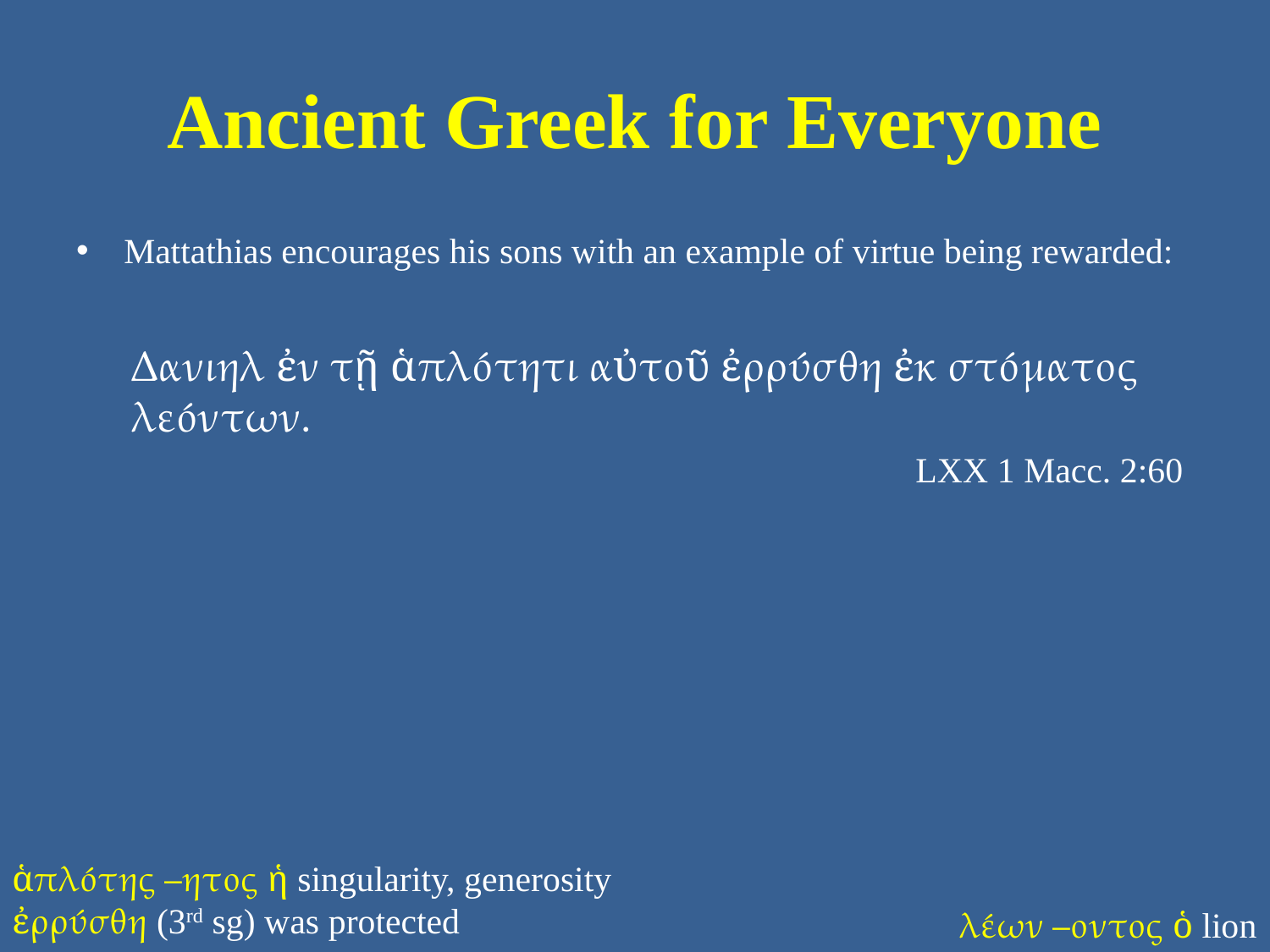

# Ancient Greek for Everyone
Mattathias encourages his sons with an example of virtue being rewarded:

Δανιηλ ἐν τῇ ἁπλότητι αὐτοῦ ἐρρύσθη ἐκ στόματος λεόντων.
LXX 1 Macc. 2:60

ἁπλότης –ητος ἡ singularity, generosity
ἐρρύσθη (3rd sg) was protected
λέων –οντος ὁ lion